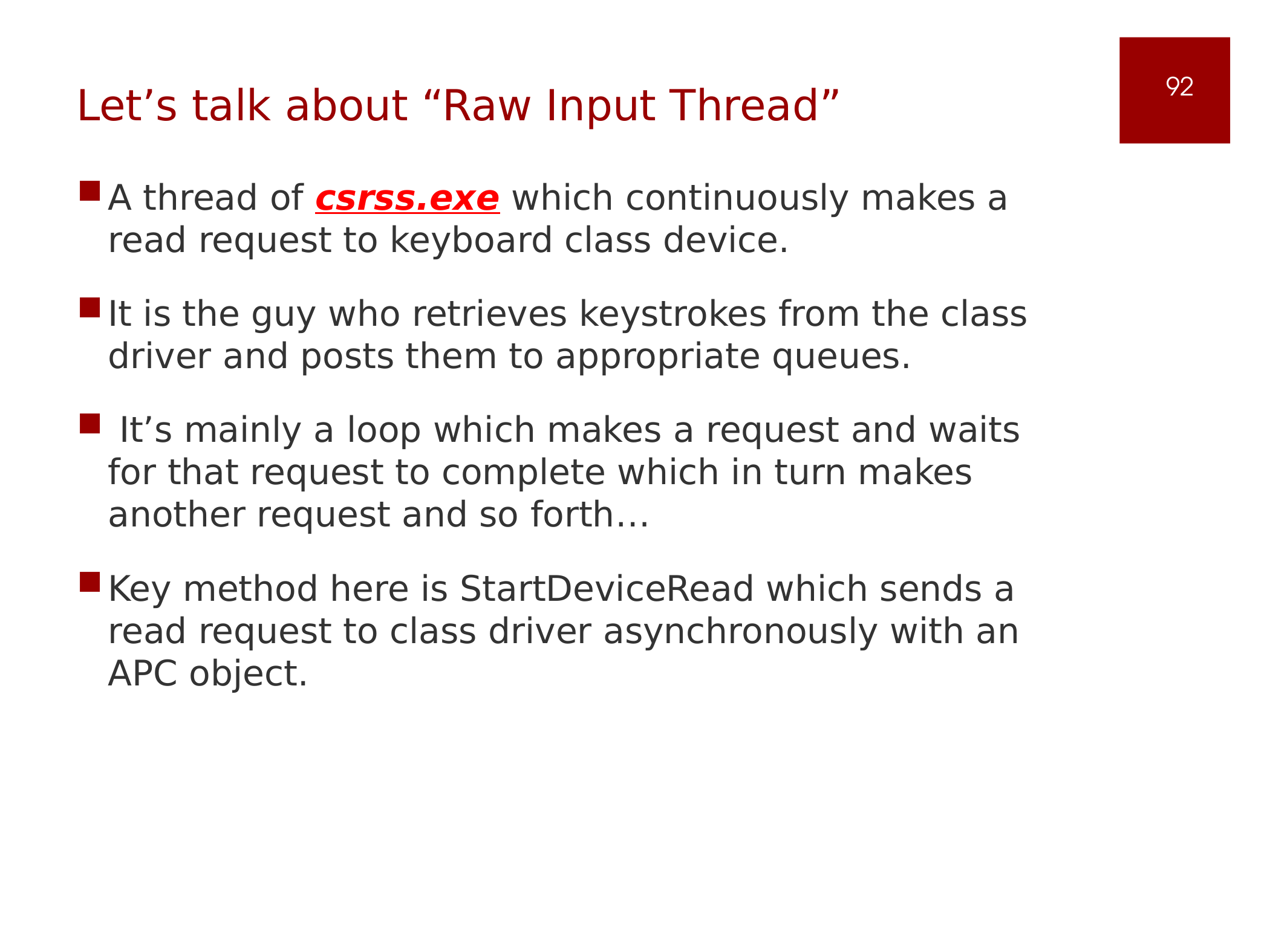

# Let’s talk about “Raw Input Thread”
92
A thread of csrss.exe which continuously makes a read request to keyboard class device.
It is the guy who retrieves keystrokes from the class driver and posts them to appropriate queues.
 It’s mainly a loop which makes a request and waits for that request to complete which in turn makes another request and so forth…
Key method here is ﻿﻿StartDeviceRead which sends a read request to class driver asynchronously with an APC object.